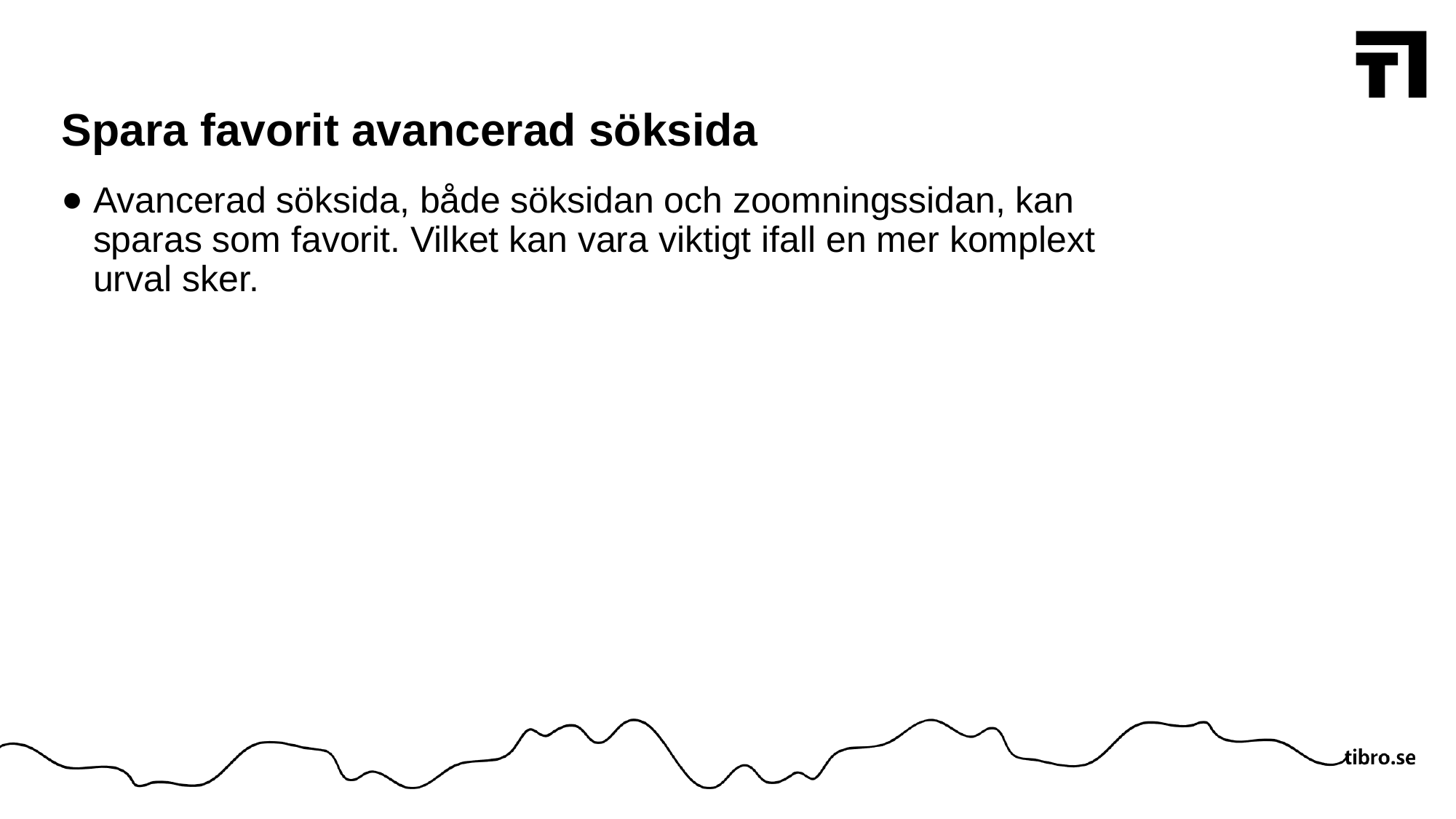

# Spara favorit avancerad söksida
Avancerad söksida, både söksidan och zoomningssidan, kan sparas som favorit. Vilket kan vara viktigt ifall en mer komplext urval sker.